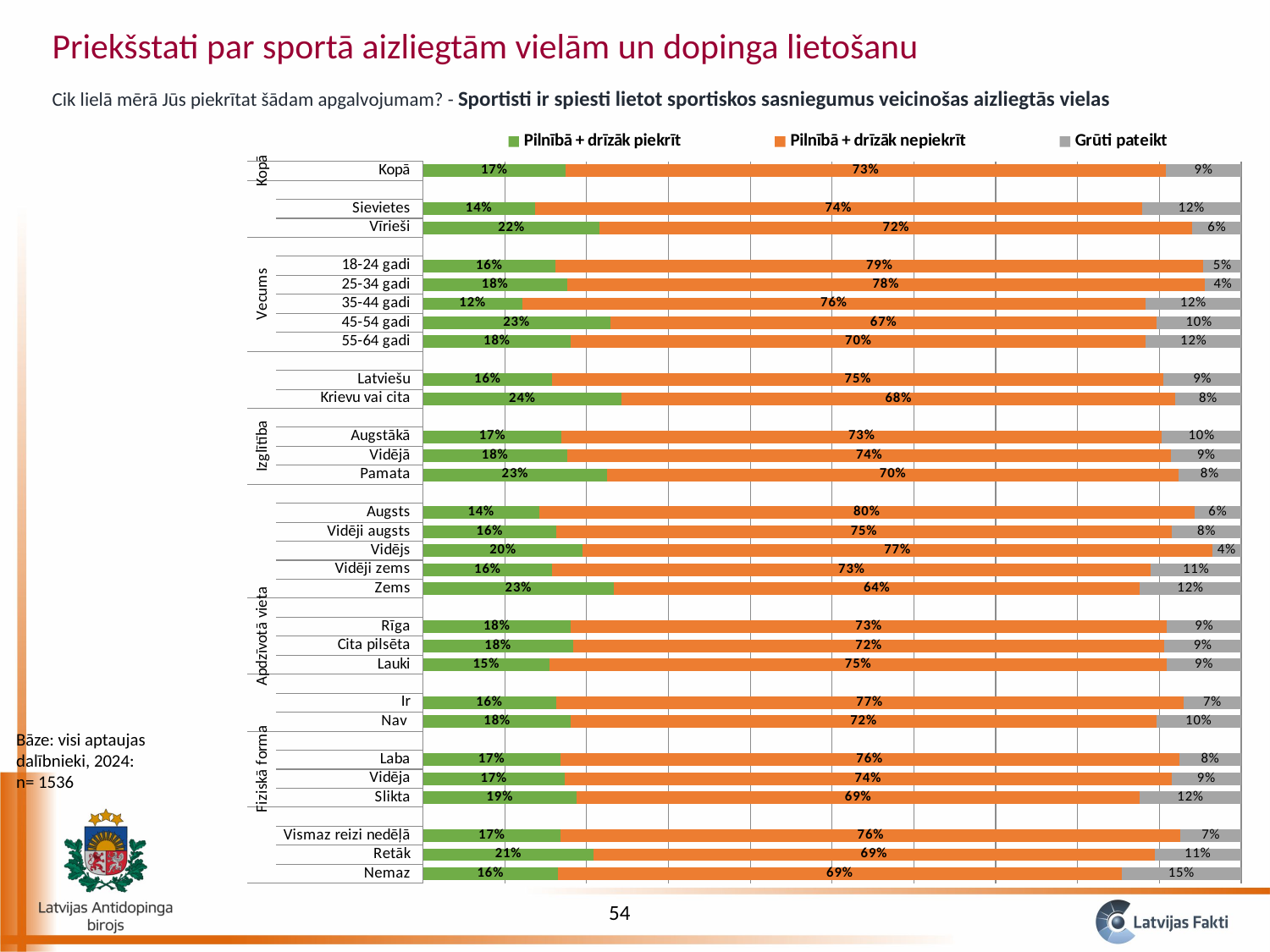

Priekšstati par sportā aizliegtām vielām un dopinga lietošanu
Cik lielā mērā Jūs piekrītat šādam apgalvojumam? - Sportisti ir spiesti lietot sportiskos sasniegumus veicinošas aizliegtās vielas

### Chart

| Category | Pilnībā + drīzāk piekrīt | Pilnībā + drīzāk nepiekrīt | Grūti pateikt |
|---|---|---|---|
| Nemaz | 0.16484018677435308 | 0.6891553604344126 | 0.14600445279123495 |
| Retāk | 0.20862718324371926 | 0.6853878680505114 | 0.10598494870576829 |
| Vismaz reizi nedēļā | 0.16824087176038233 | 0.7577609207298039 | 0.0739982075098139 |
|  | None | None | None |
| Slikta | 0.18790305950606015 | 0.6880489968500791 | 0.12404794364386042 |
| Vidēja | 0.17295854235284572 | 0.7419016771683047 | 0.08513978047884846 |
| Laba | 0.16761042596693085 | 0.7565153273884028 | 0.07587424664466695 |
|  | None | None | None |
| Nav  | 0.18103356415254404 | 0.7150792677844195 | 0.10388716806303772 |
| Ir | 0.1624395867335645 | 0.767094848942383 | 0.07046556432405102 |
|  | None | None | None |
| Lauki | 0.1544290824482463 | 0.7547242618552307 | 0.09084665569652425 |
| Cita pilsēta | 0.18338735655990893 | 0.7227007130736064 | 0.09391193036648586 |
| Rīga | 0.1802577296011975 | 0.7292317893185389 | 0.0905104810802606 |
|  | None | None | None |
| Zems | 0.23347515022096452 | 0.6426095048103112 | 0.12391534496872458 |
| Vidēji zems | 0.15800048208798625 | 0.7318180893838145 | 0.11018142852819951 |
| Vidējs | 0.19529868407547307 | 0.7693288015206577 | 0.03537251440386984 |
| Vidēji augsts | 0.16294567180432998 | 0.752307465162856 | 0.08474686303281416 |
| Augsts | 0.14212096717935996 | 0.8006734892550514 | 0.05720554356558891 |
|  | None | None | None |
| Pamata | 0.22537730576308732 | 0.6978390691615831 | 0.07678362507532961 |
| Vidējā | 0.17618905094805729 | 0.738370041200216 | 0.08544090785172621 |
| Augstākā | 0.16954494627951205 | 0.7334139883092772 | 0.09704106541121056 |
|  | None | None | None |
| Krievu vai cita | 0.24296491071942483 | 0.6764508766838757 | 0.08058421259669797 |
| Latviešu | 0.15801363266640148 | 0.7472917536175683 | 0.09469461371602927 |
|  | None | None | None |
| 55-64 gadi | 0.18083016729495568 | 0.7027108669262657 | 0.11645896577877768 |
| 45-54 gadi | 0.2287746465595211 | 0.6682345554238903 | 0.10299079801658656 |
| 35-44 gadi | 0.12140439567902575 | 0.7614536968334318 | 0.11714190748754148 |
| 25-34 gadi | 0.17599427624342615 | 0.7793569329778327 | 0.044648790778740975 |
| 18-24 gadi | 0.16184127596142217 | 0.7920994911476745 | 0.04605923289090369 |
|  | None | None | None |
| Vīrieši | 0.21611357887039298 | 0.7243947610132032 | 0.059491660116404936 |
| Sievietes | 0.13676650386749445 | 0.7419511090386192 | 0.12128238709388431 |
|  | None | None | None |
| Kopā | 0.1744046450848662 | 0.7336232871722459 | 0.09197206774288791 |
Bāze: visi aptaujas dalībnieki, 2024: n= 1536
54